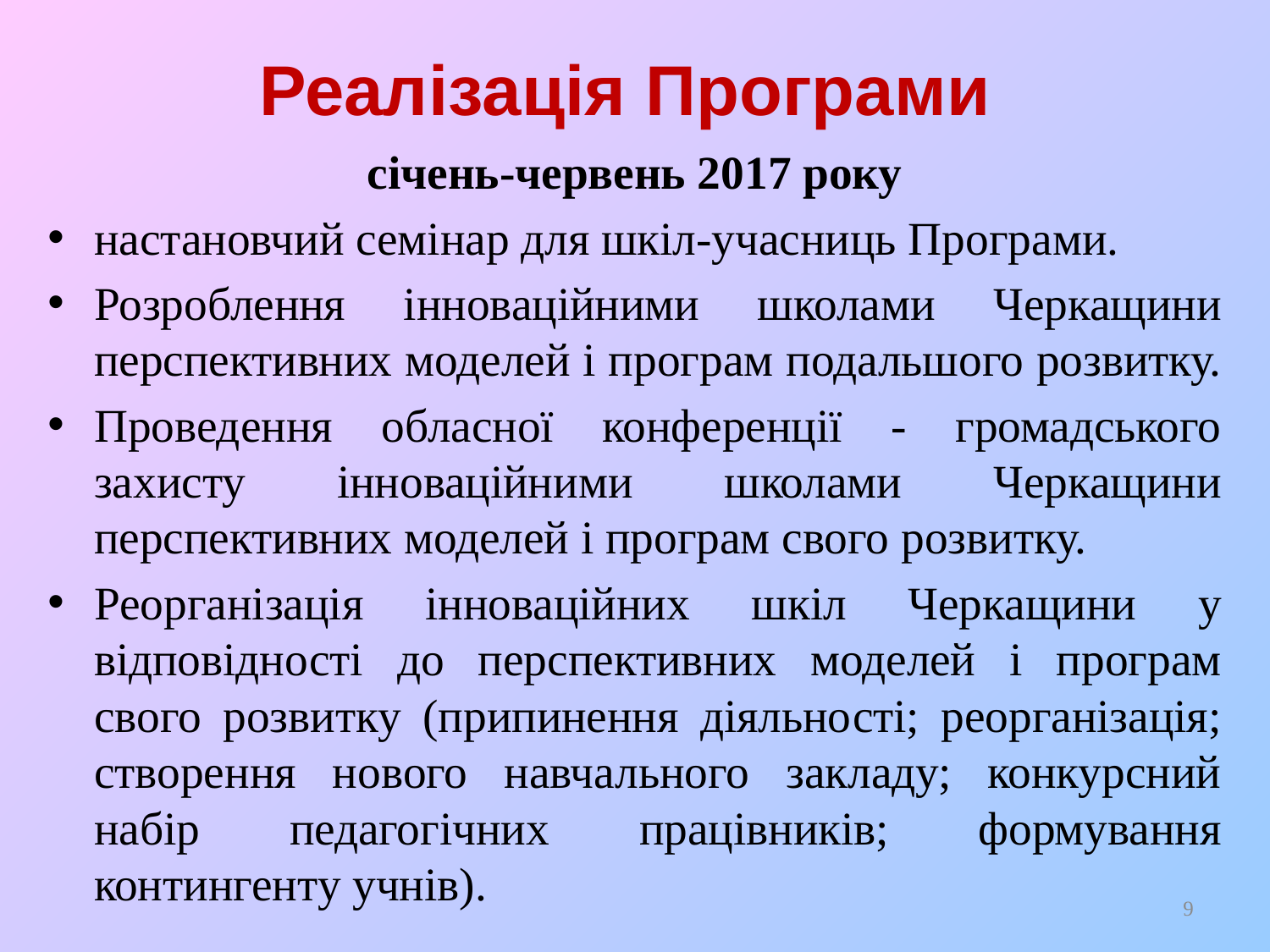

# Реалізація Програми
січень-червень 2017 року
настановчий семінар для шкіл-учасниць Програми.
Розроблення інноваційними школами Черкащини перспективних моделей і програм подальшого розвитку.
Проведення обласної конференції - громадського захисту інноваційними школами Черкащини перспективних моделей і програм свого розвитку.
Реорганізація інноваційних шкіл Черкащини у відповідності до перспективних моделей і програм свого розвитку (припинення діяльності; реорганізація; створення нового навчального закладу; конкурсний набір педагогічних працівників; формування контингенту учнів).

9